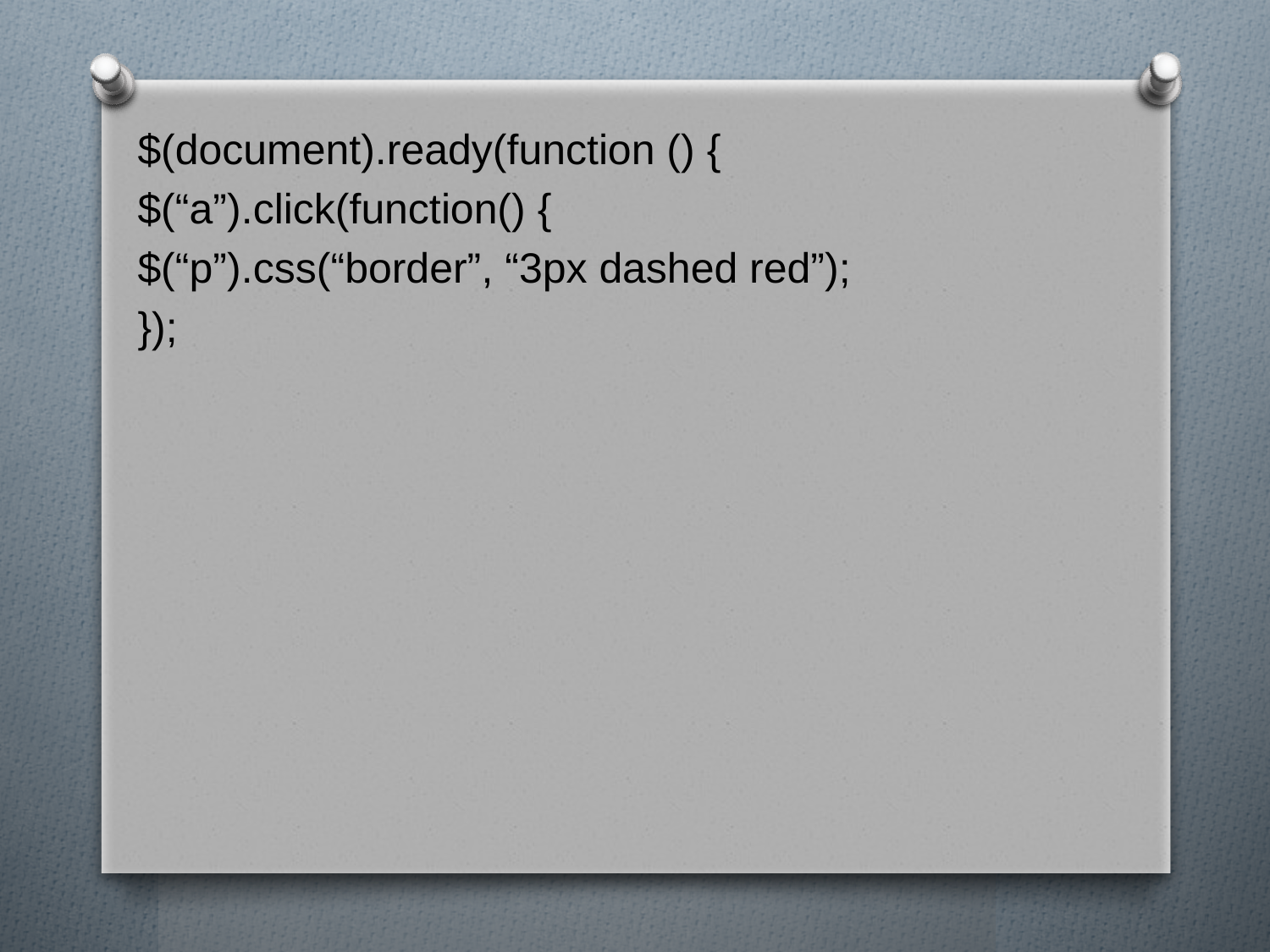

$(document).ready(function () {
$(“a”).click(function() {
$(“p”).css(“border”, “3px dashed red”);
});